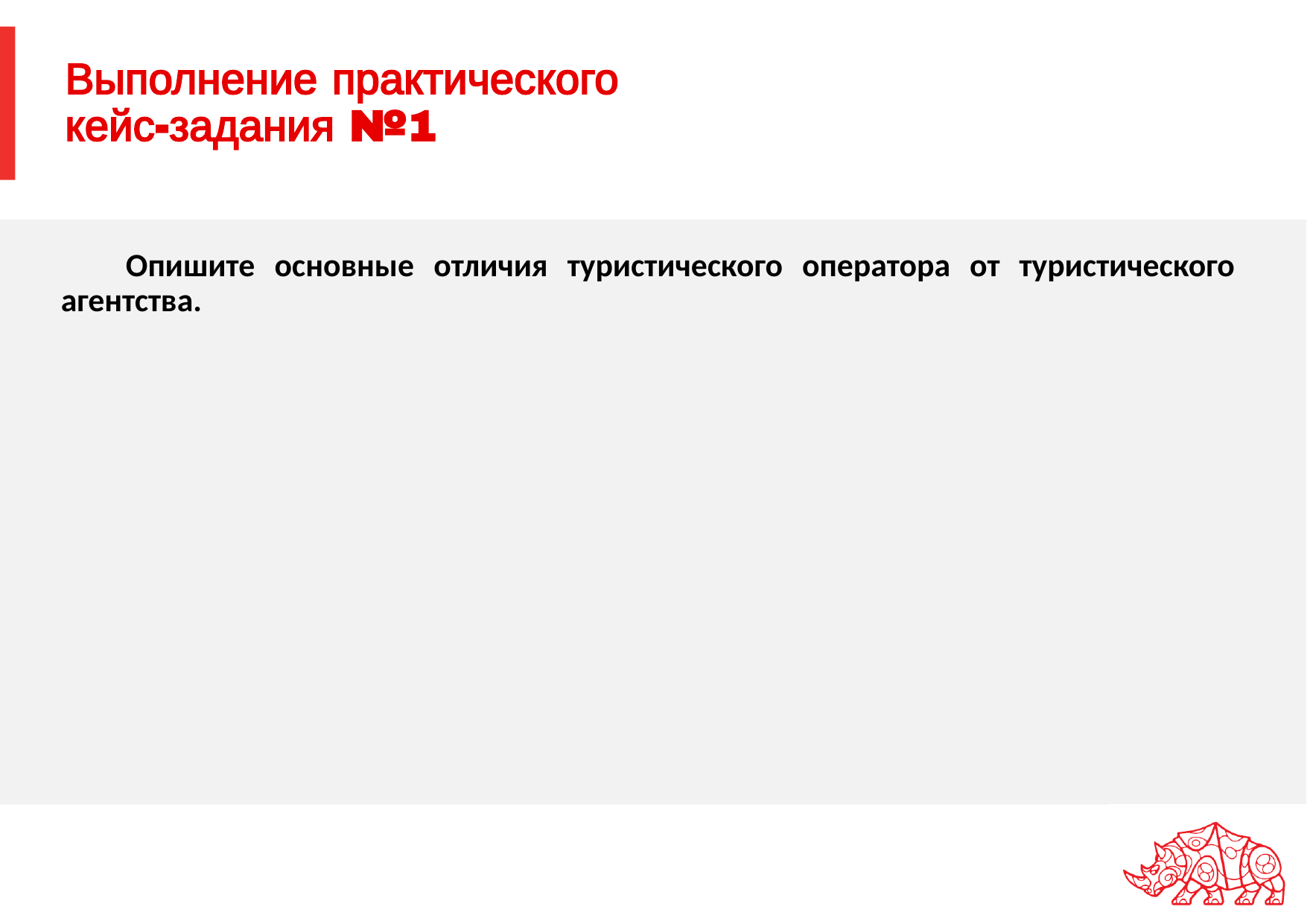

# Выполнение практического кейс-задания №1
Опишите основные отличия туристического оператора от туристического агентства.